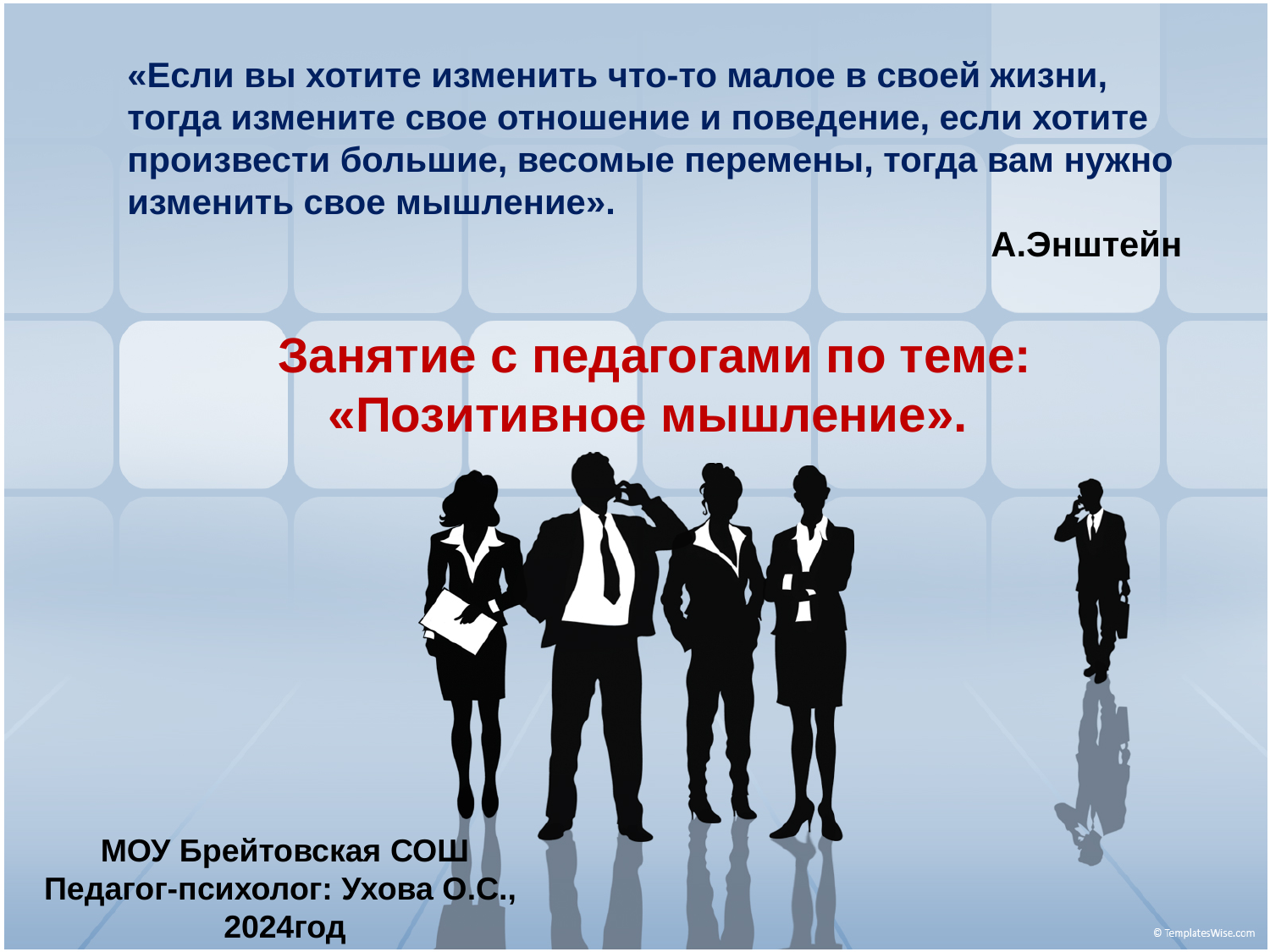

«Если вы хотите изменить что-то малое в своей жизни,  тогда измените свое отношение и поведение, если хотите произвести большие, весомые перемены, тогда вам нужно изменить свое мышление».
А.Энштейн

Занятие с педагогами по теме: «Позитивное мышление».

МОУ Брейтовская СОШ
Педагог-психолог: Ухова О.С.,
2024год